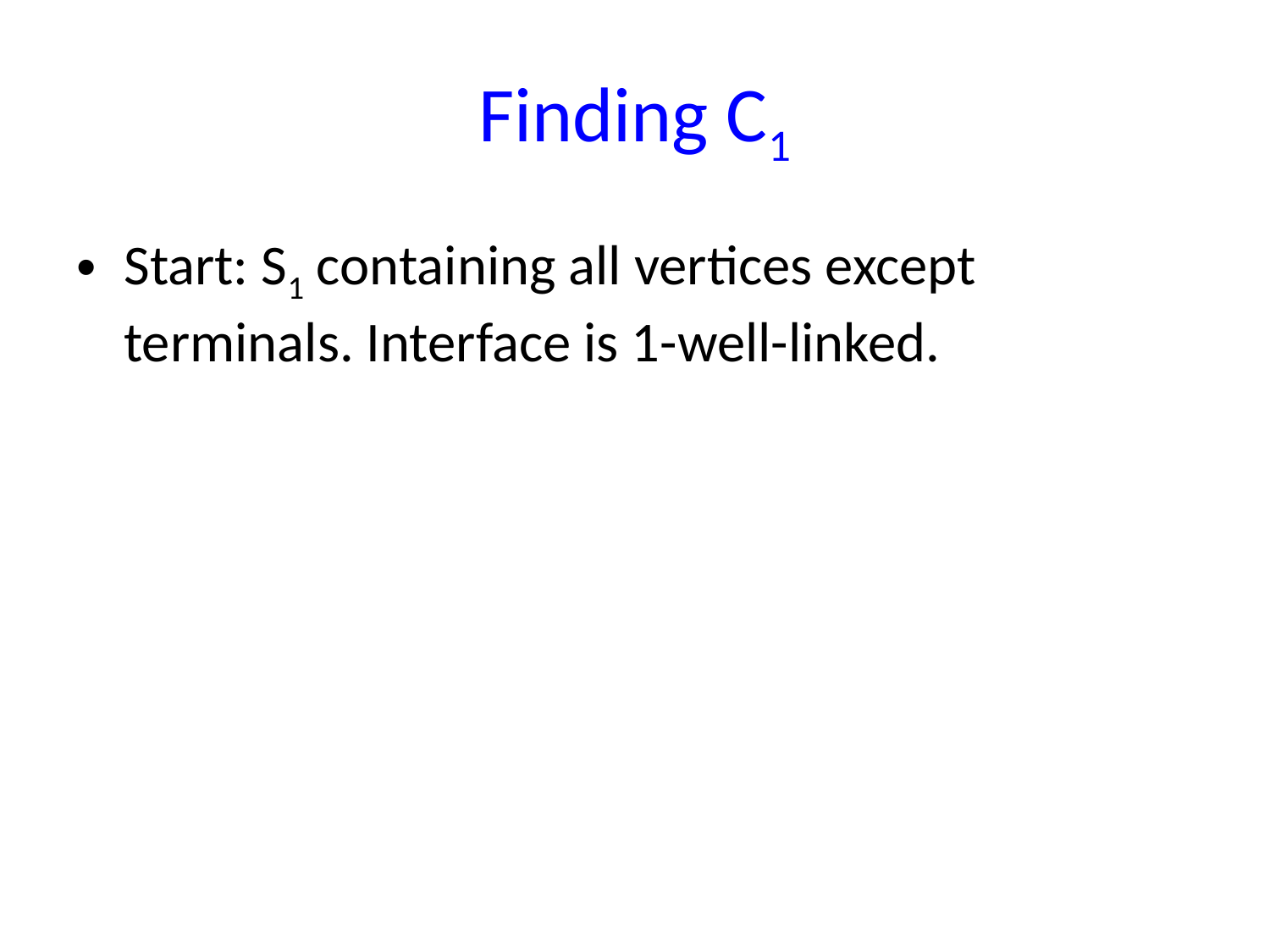

# Finding C1
Start: S1 containing all vertices except terminals. Interface is 1-well-linked.